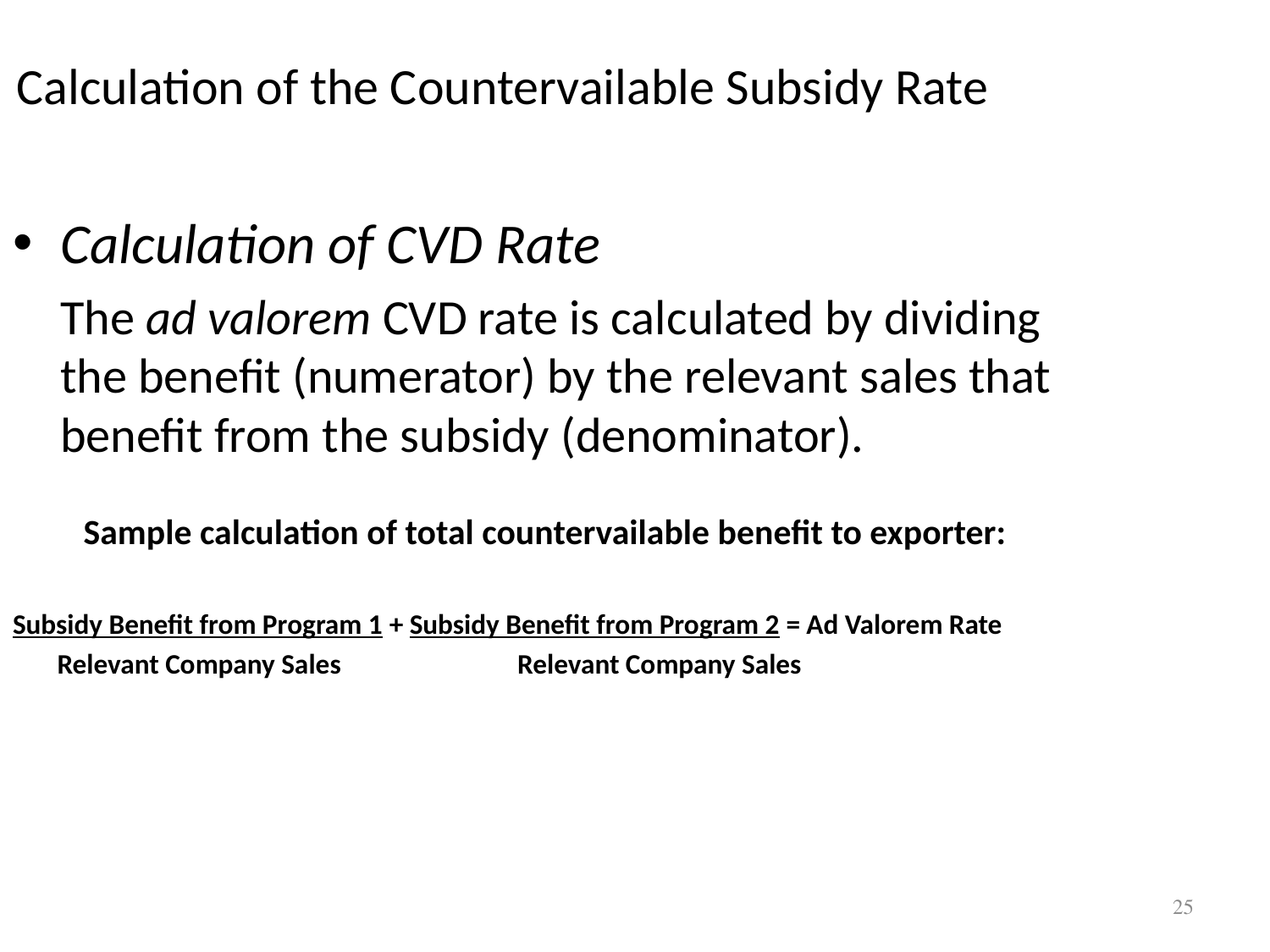

Calculation of the Countervailable Subsidy Rate
Calculation of CVD Rate
	The ad valorem CVD rate is calculated by dividing the benefit (numerator) by the relevant sales that benefit from the subsidy (denominator).

Sample calculation of total countervailable benefit to exporter:

Subsidy Benefit from Program 1 + Subsidy Benefit from Program 2 = Ad Valorem Rate
       Relevant Company Sales	            Relevant Company Sales
25